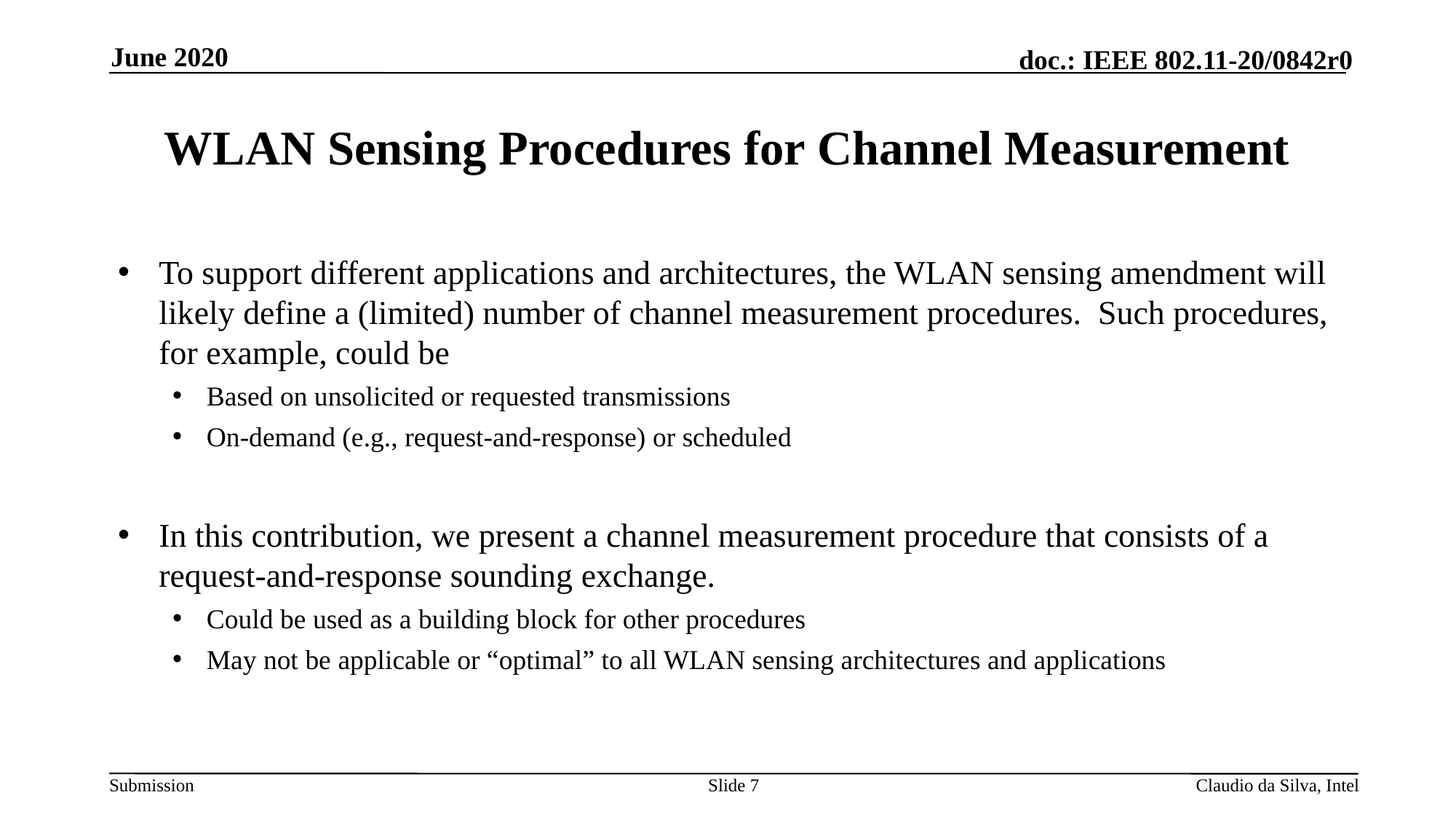

June 2020
# WLAN Sensing Procedures for Channel Measurement
To support different applications and architectures, the WLAN sensing amendment will likely define a (limited) number of channel measurement procedures.  Such procedures, for example, could be
Based on unsolicited or requested transmissions
On-demand (e.g., request-and-response) or scheduled

In this contribution, we present a channel measurement procedure that consists of a request-and-response sounding exchange.
Could be used as a building block for other procedures
May not be applicable or “optimal” to all WLAN sensing architectures and applications
Slide 7
Claudio da Silva, Intel